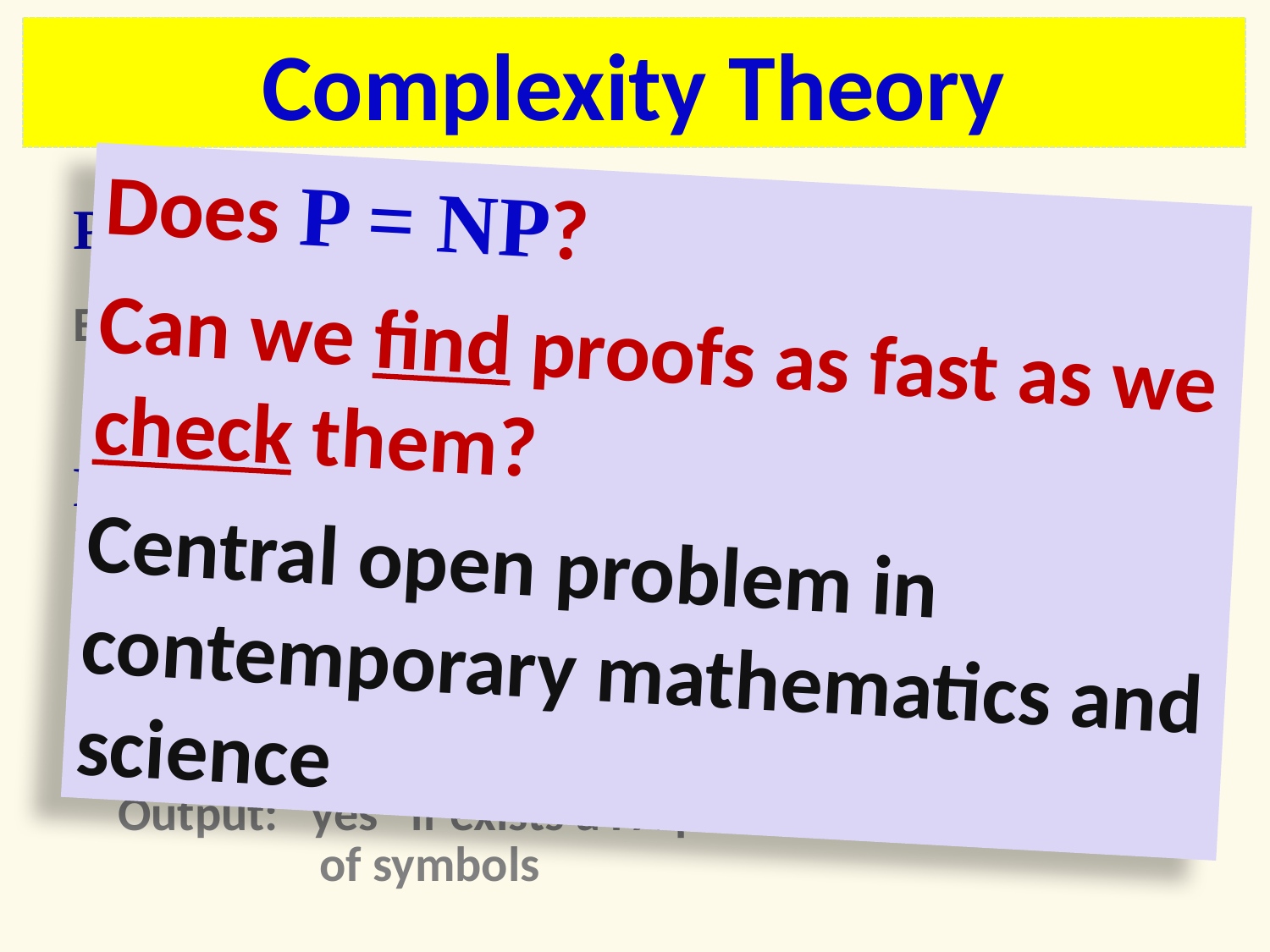

# Complexity Theory
Does P = NP?
Can we find proofs as fast as we check them?
Central open problem in contemporary mathematics and science
P = PTIME: Efficiently computable problems;
		 Algorithms of polynomial run-time
Example:
 Input: a proof in Peano Arithmetic (PA)
 Output:  output “yes’’ iff the proof is correct.
NP:   Non-deterministic polynomial time; 	Problems whose solutions are efficiently 	verifiable
Example:
    Input: a number k in unary and a statement S in the 		   language of PA
    Output: “yes” if exists a PA proof of S of ≤k number
                      of symbols